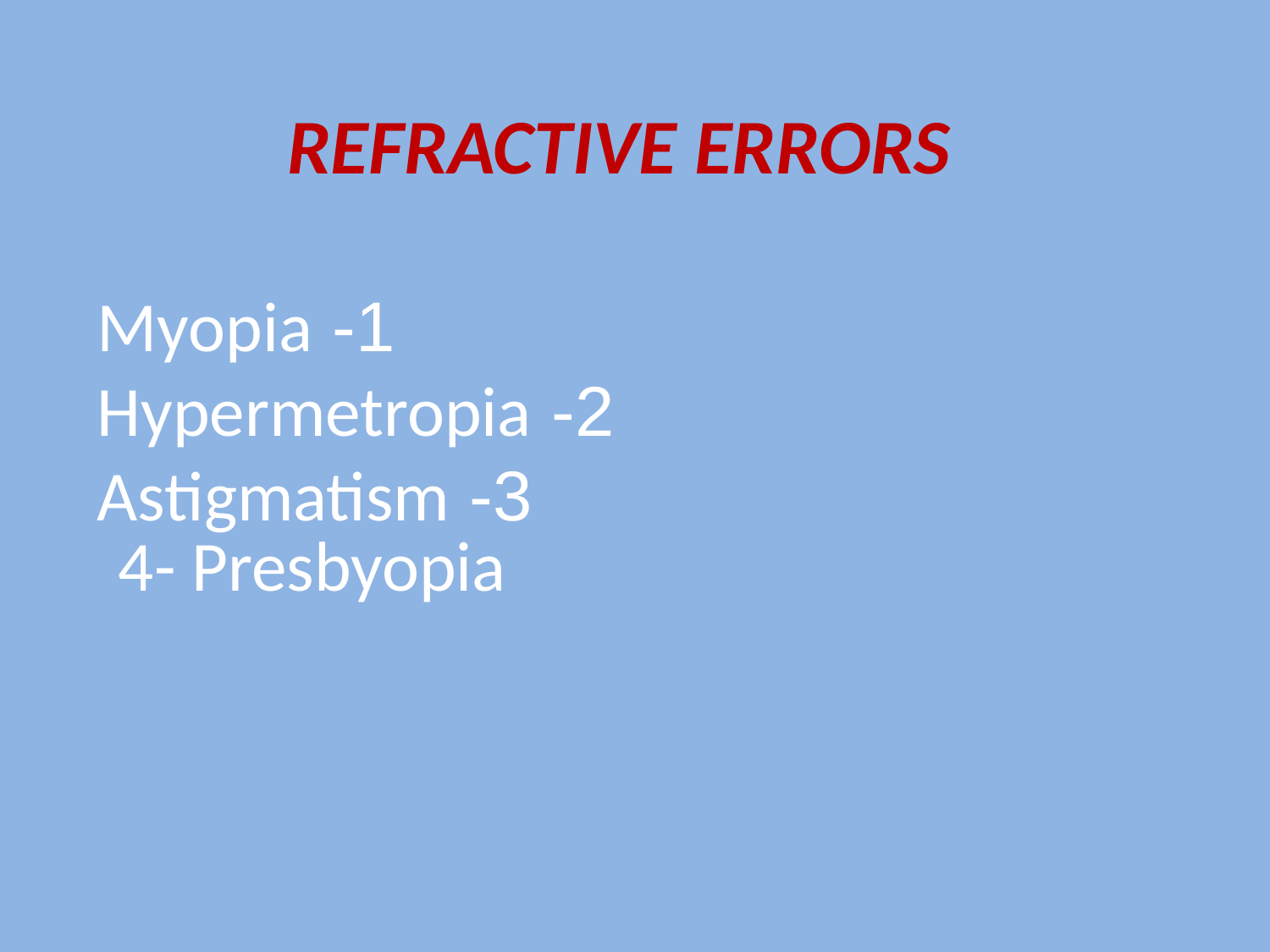

# REFRACTIVE ERRORS
 1- Myopia
 2- Hypermetropia
 3- Astigmatism

4- Presbyopia